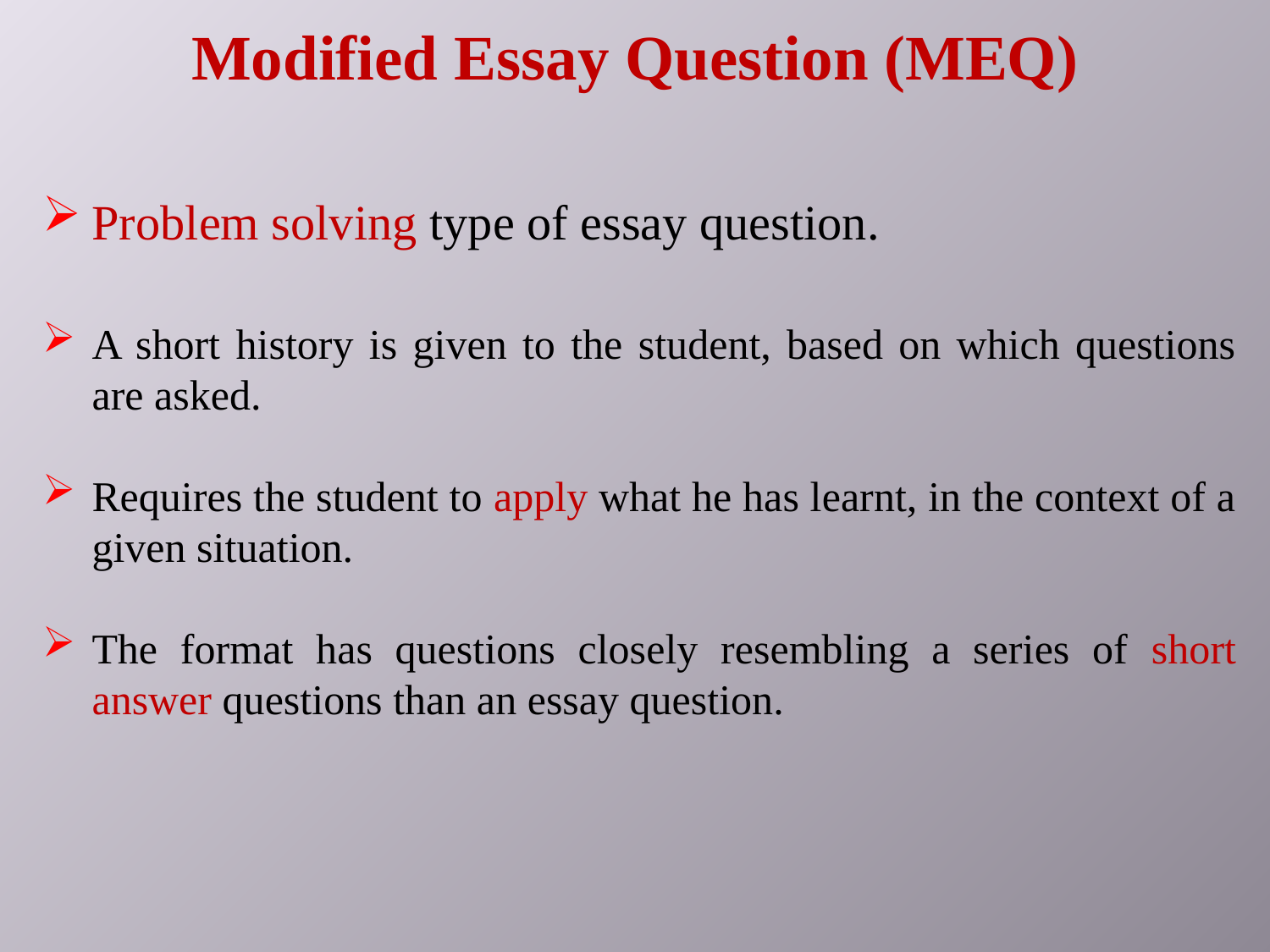

Modified Essay Question (MEQ)

Problem solving type of essay question.

A short history is given to the student, based on which questions are asked.

Requires the student to apply what he has learnt, in the context of a given situation.

The format has questions closely resembling a series of short answer questions than an essay question.